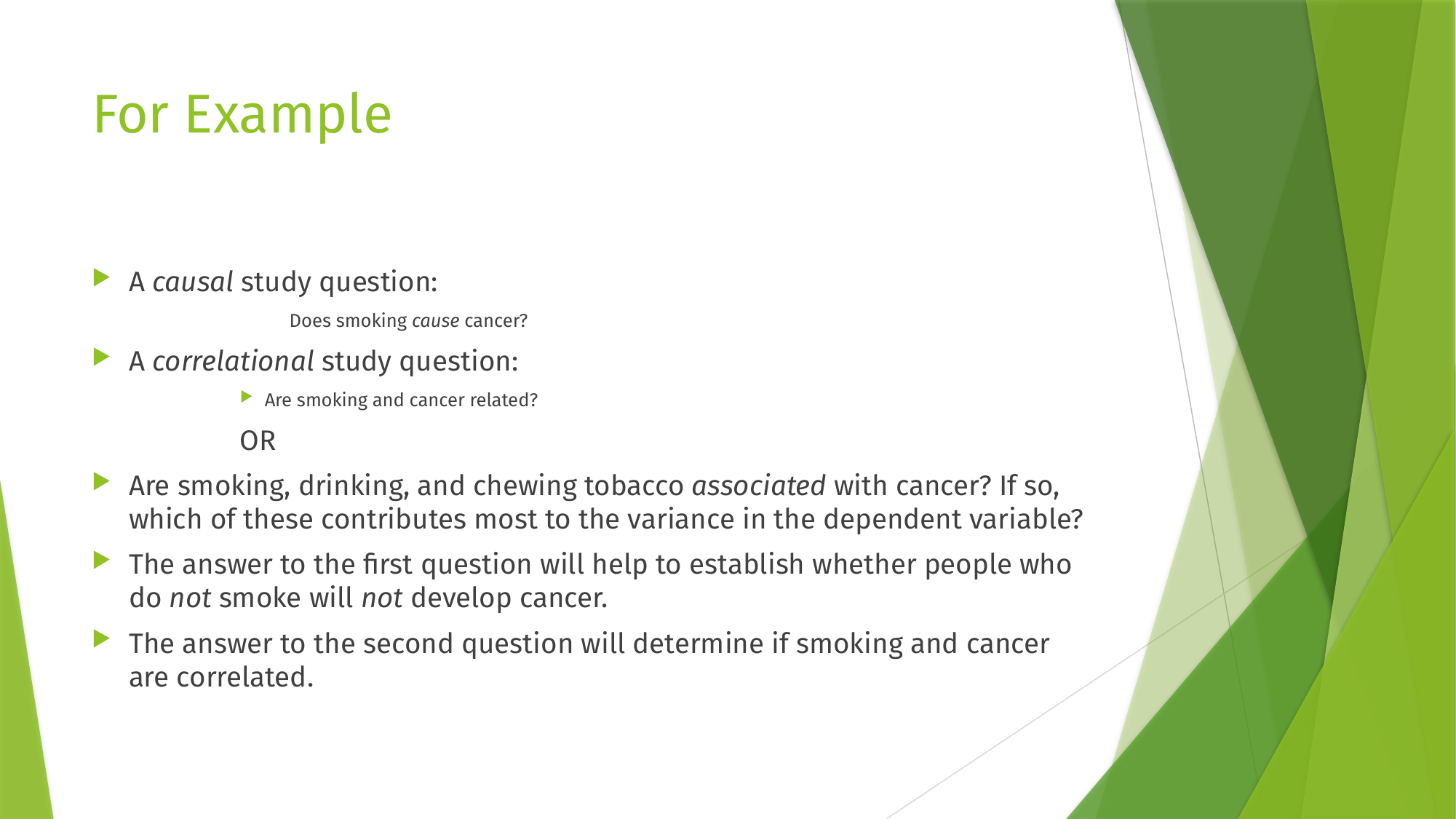

# For Example
A causal study question:
Does smoking cause cancer?
A correlational study question:
Are smoking and cancer related?
				OR
Are smoking, drinking, and chewing tobacco associated with cancer? If so, which of these contributes most to the variance in the dependent variable?
The answer to the first question will help to establish whether people who do not smoke will not develop cancer.
The answer to the second question will determine if smoking and cancer are correlated.